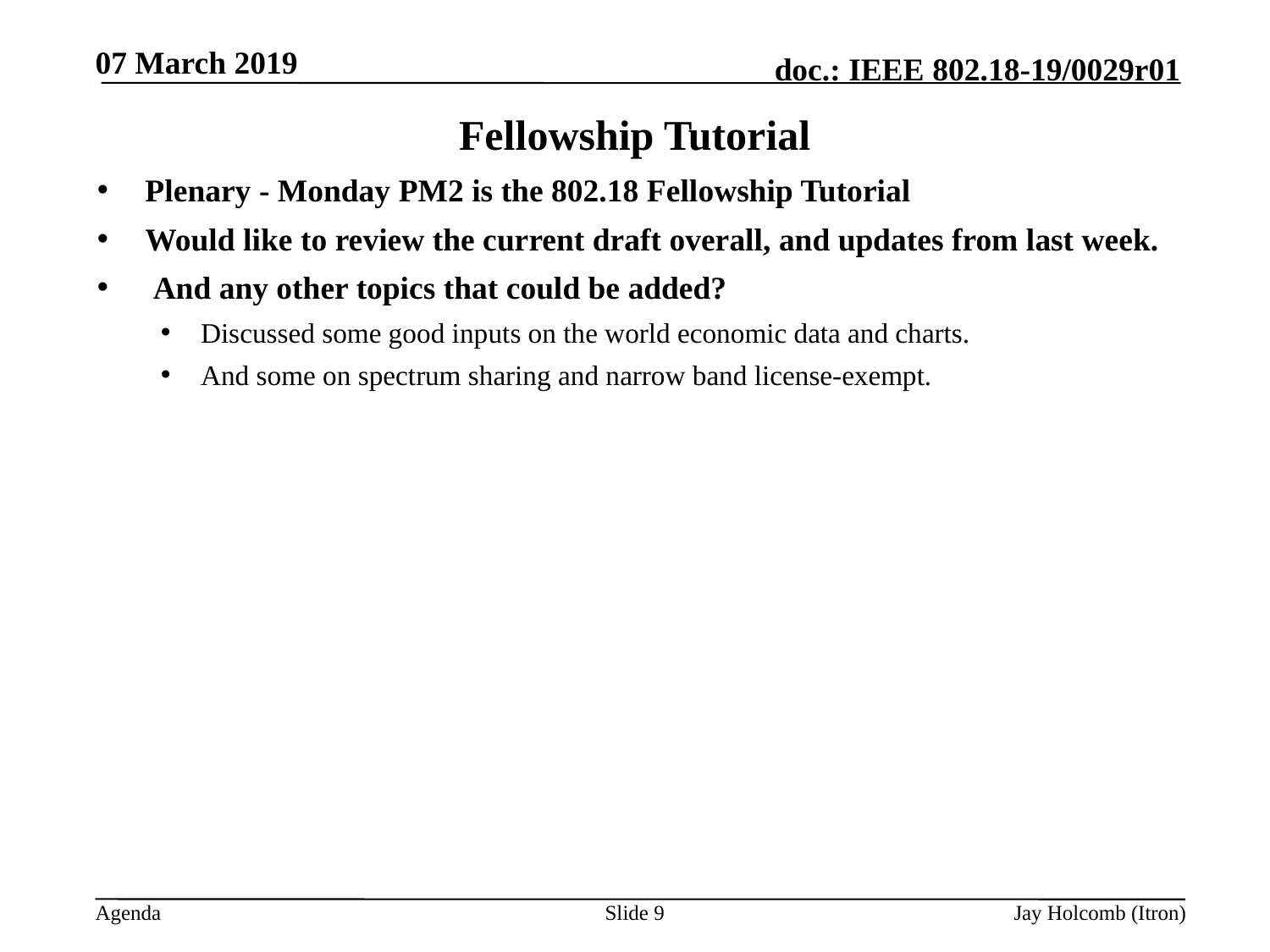

07 March 2019
# Fellowship Tutorial
Plenary - Monday PM2 is the 802.18 Fellowship Tutorial
Would like to review the current draft overall, and updates from last week.
 And any other topics that could be added?
Discussed some good inputs on the world economic data and charts.
And some on spectrum sharing and narrow band license-exempt.

Slide 9
Jay Holcomb (Itron)